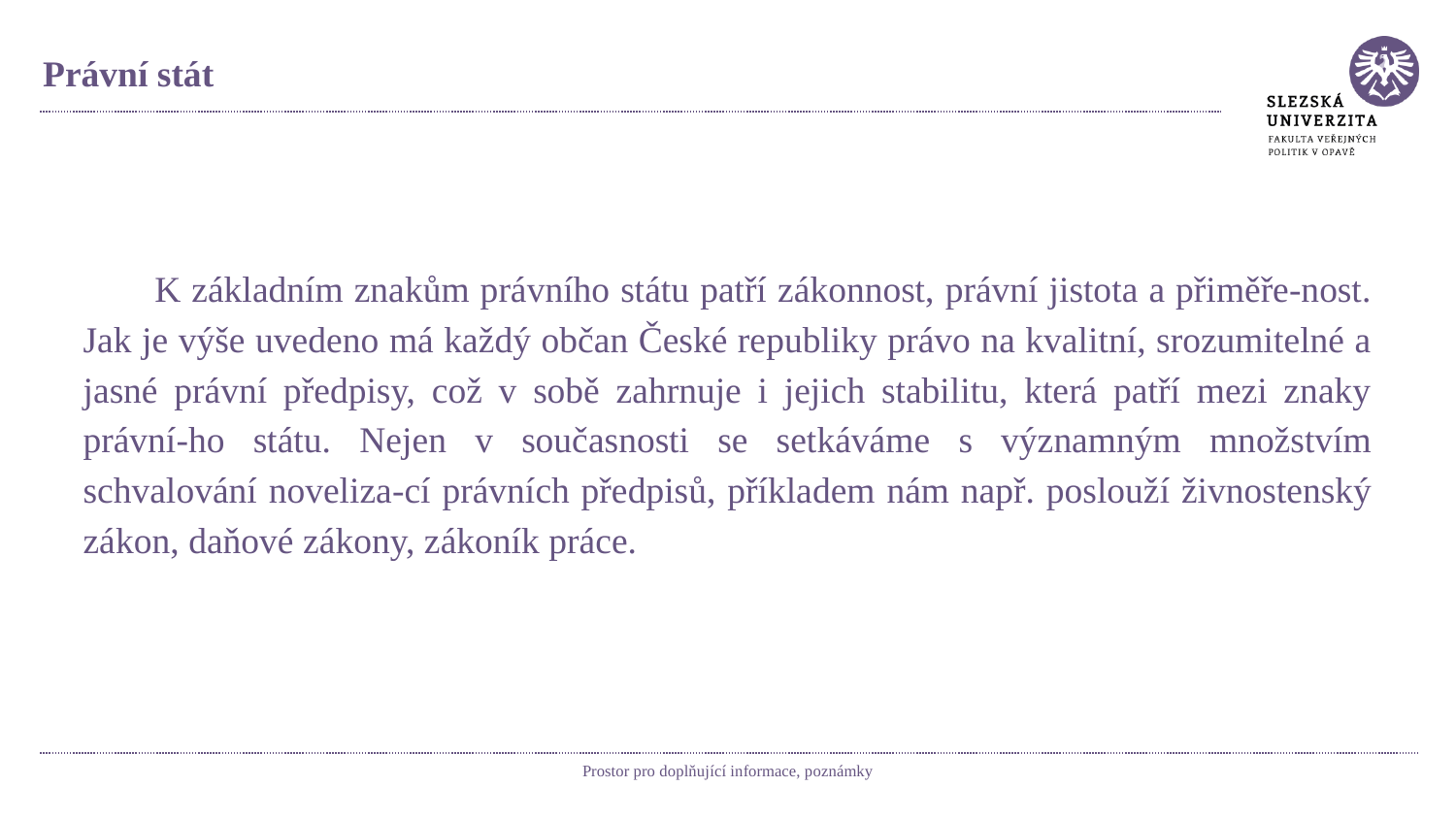

# Právní stát

K základním znakům právního státu patří zákonnost, právní jistota a přiměře-nost. Jak je výše uvedeno má každý občan České republiky právo na kvalitní, srozumitelné a jasné právní předpisy, což v sobě zahrnuje i jejich stabilitu, která patří mezi znaky právní-ho státu. Nejen v současnosti se setkáváme s významným množstvím schvalování noveliza-cí právních předpisů, příkladem nám např. poslouží živnostenský zákon, daňové zákony, zákoník práce.

Prostor pro doplňující informace, poznámky